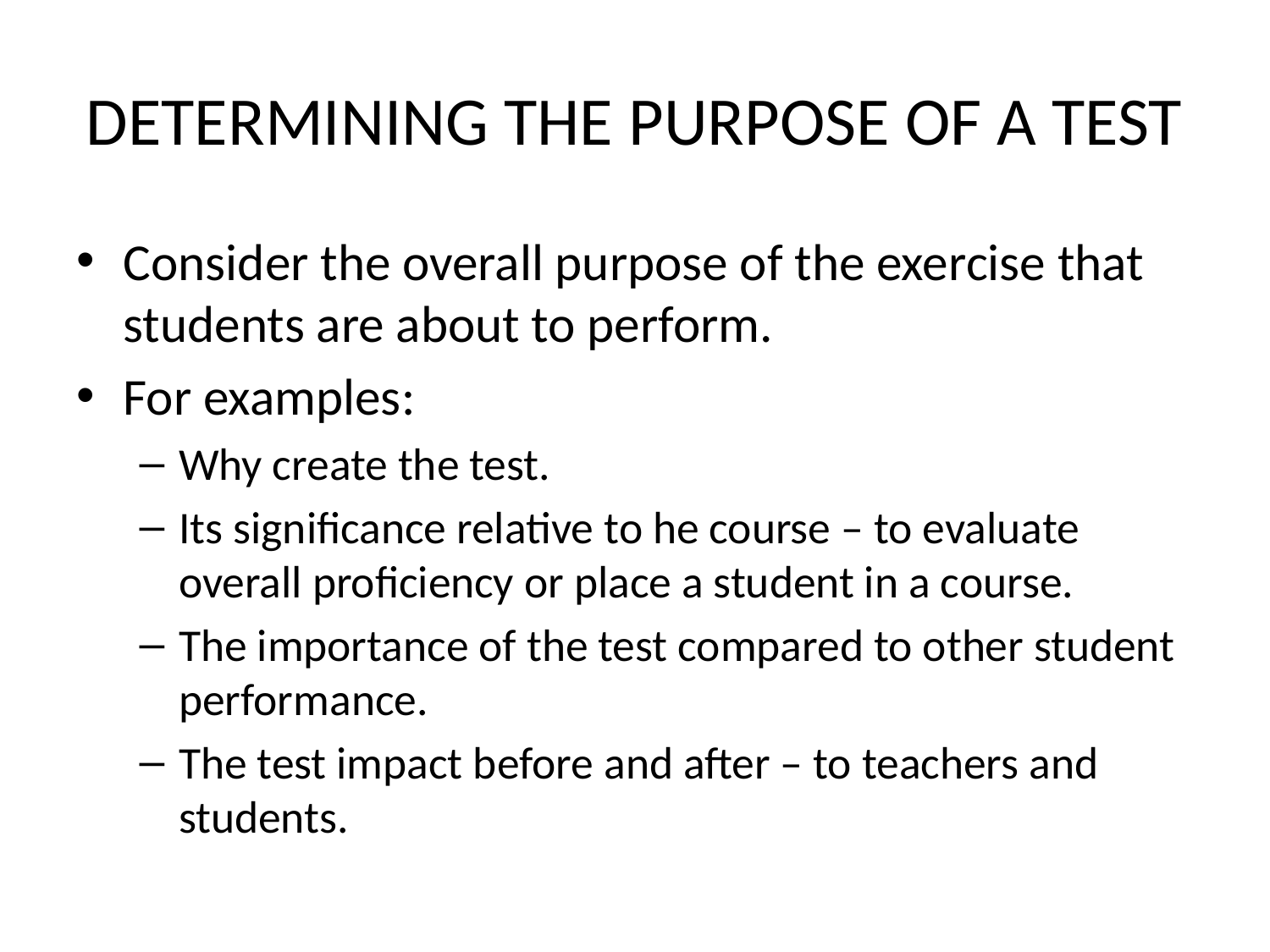

# DETERMINING THE PURPOSE OF A TEST
Consider the overall purpose of the exercise that students are about to perform.
For examples:
Why create the test.
Its significance relative to he course – to evaluate overall proficiency or place a student in a course.
The importance of the test compared to other student performance.
The test impact before and after – to teachers and students.